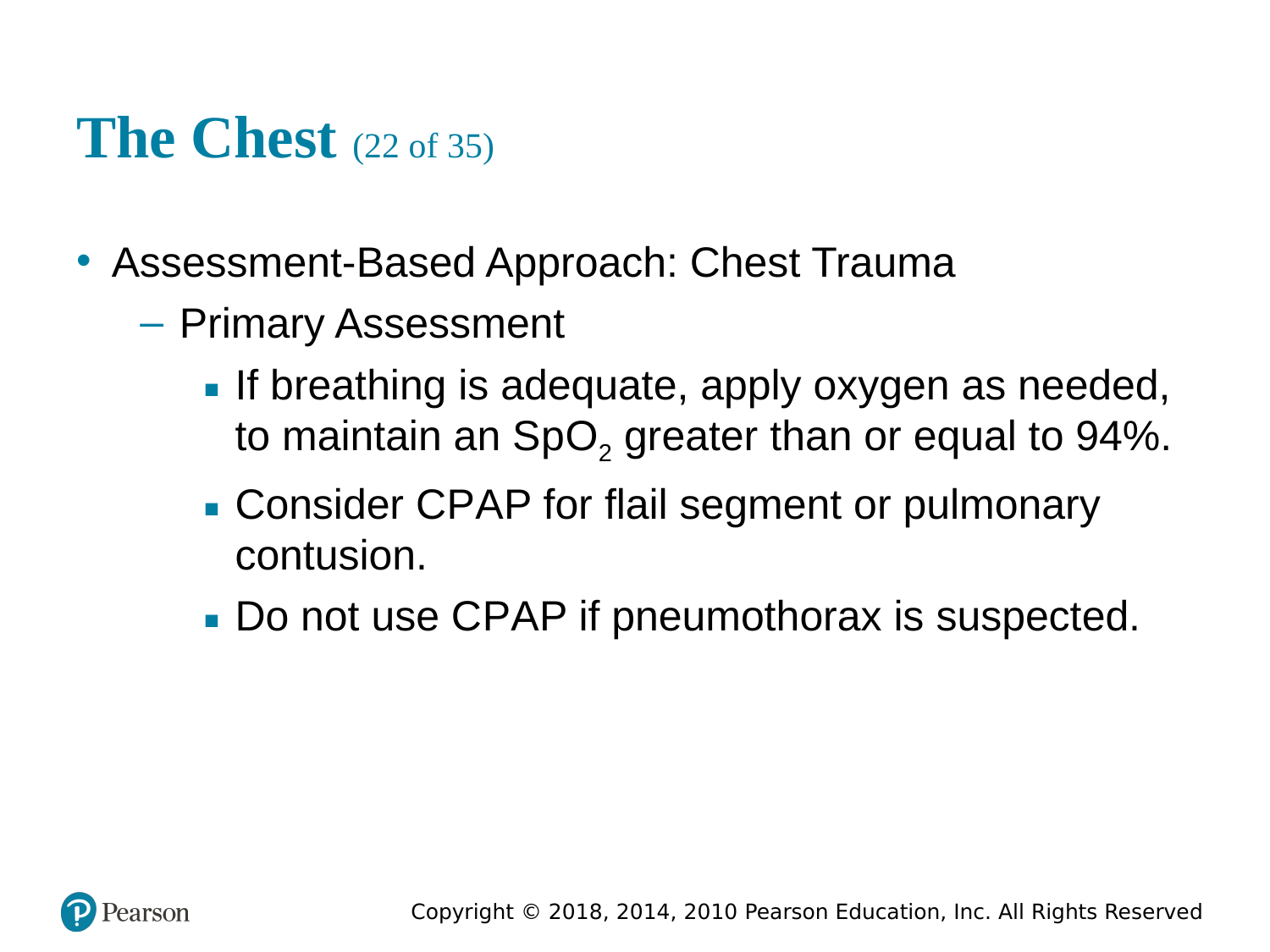

# The Chest (22 of 35)
Assessment-Based Approach: Chest Trauma
Primary Assessment
If breathing is adequate, apply oxygen as needed, to maintain an S p O 2 greater than or equal to 94%.
Consider C P A P for flail segment or pulmonary contusion.
Do not use C P A P if pneumothorax is suspected.